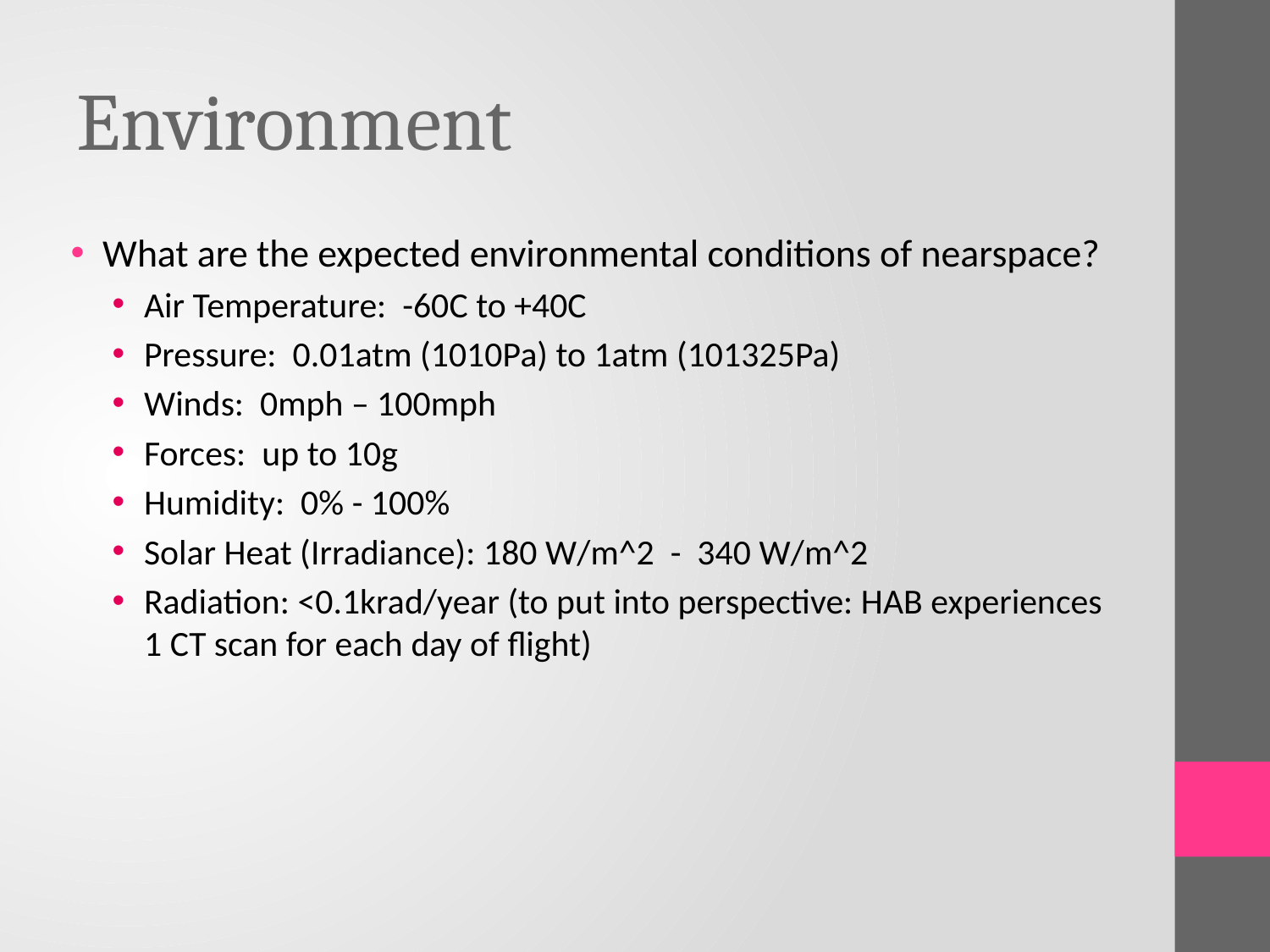

# Environment
What are the expected environmental conditions of nearspace?
Air Temperature:  -60C to +40C
Pressure:  0.01atm (1010Pa) to 1atm (101325Pa)
Winds:  0mph – 100mph
Forces:  up to 10g
Humidity:  0% - 100%
Solar Heat (Irradiance): 180 W/m^2  -  340 W/m^2
Radiation: <0.1krad/year (to put into perspective: HAB experiences 1 CT scan for each day of flight)